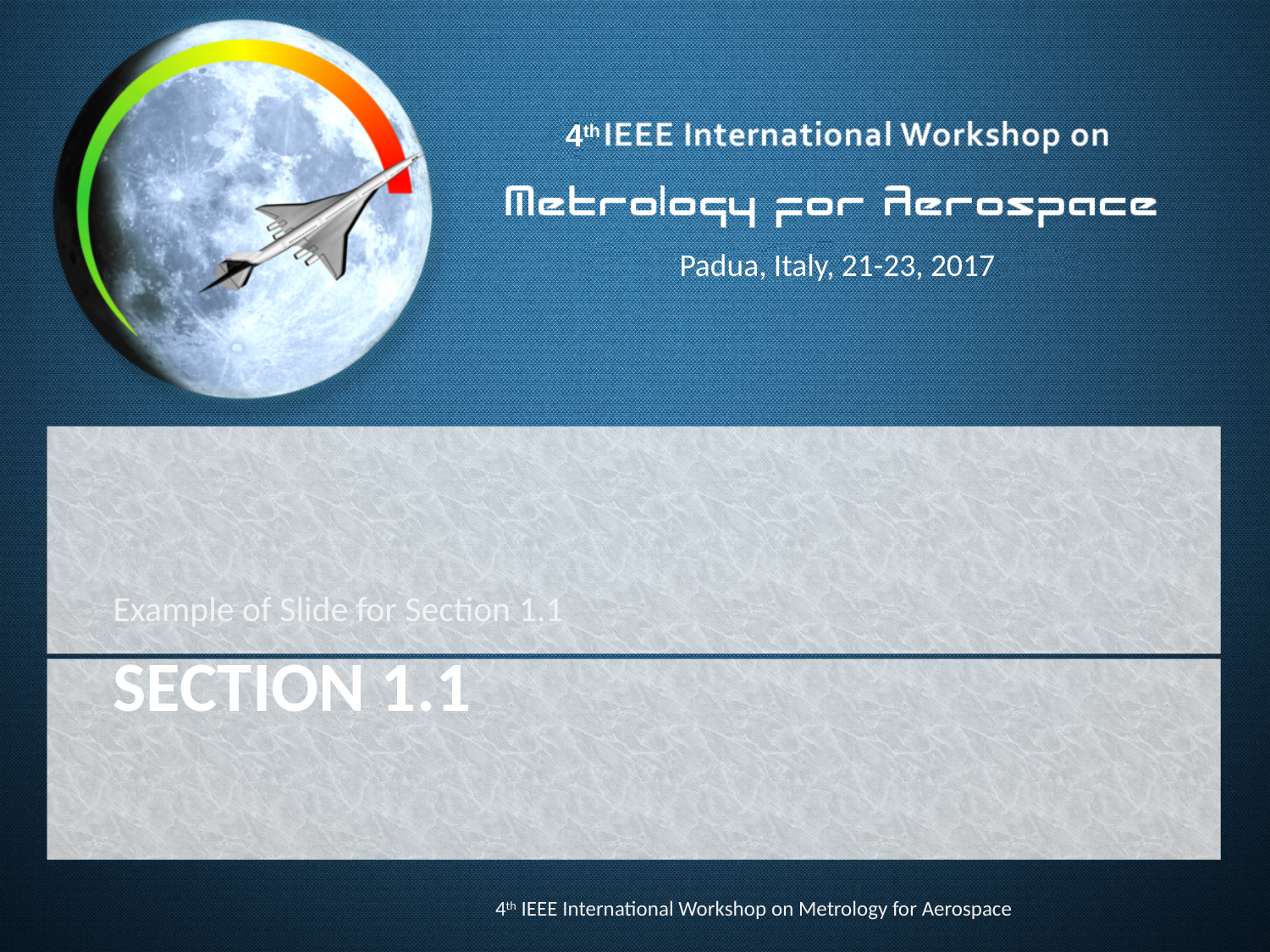

Example of Slide for Section 1.1
# Section 1.1
4th IEEE International Workshop on Metrology for Aerospace